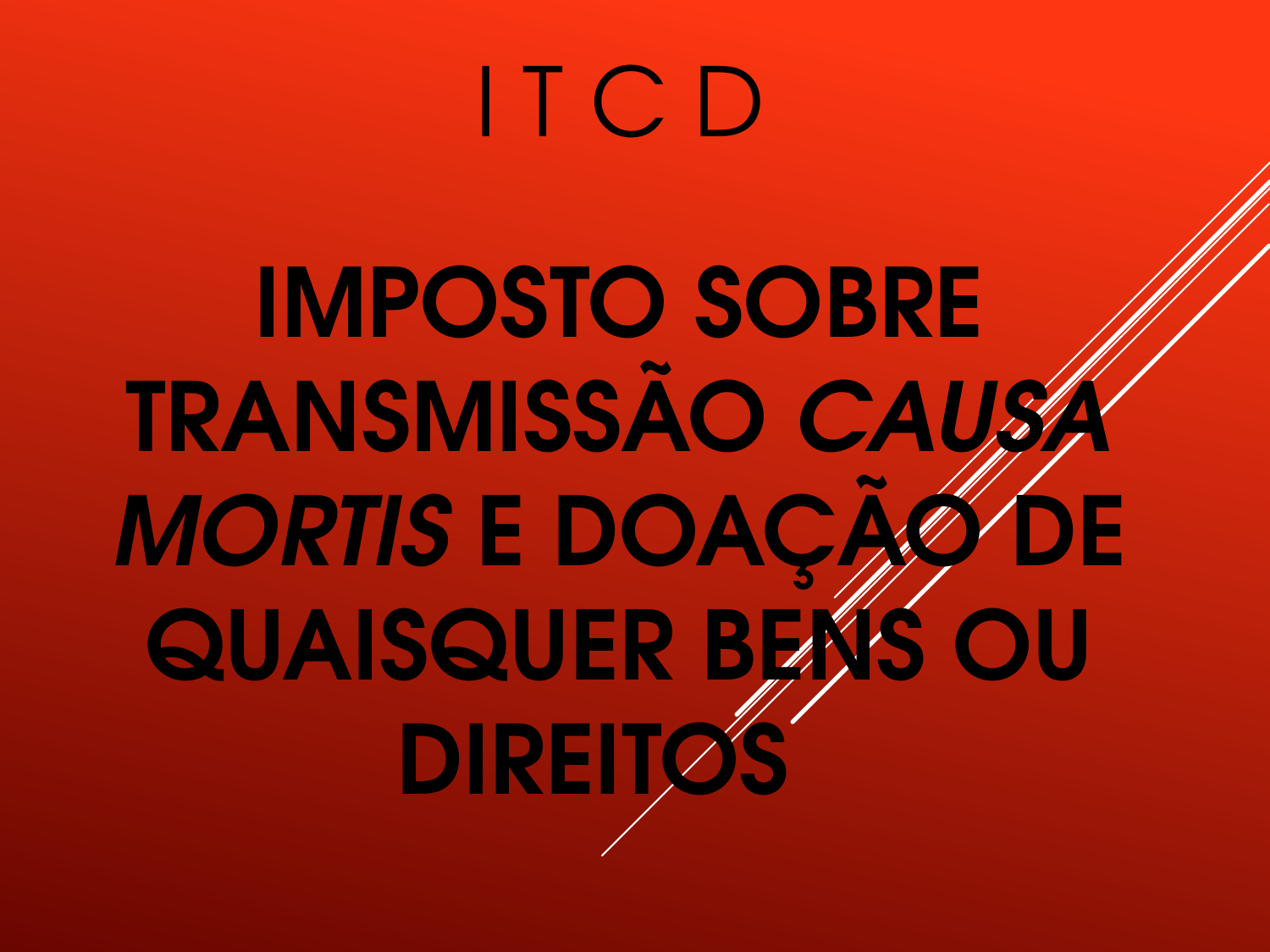

# I T C D
IMPOSTO SOBRE TRANSMISSÃO CAUSA MORTIS E DOAÇÃO DE QUAISQUER BENS OU DIREITOS